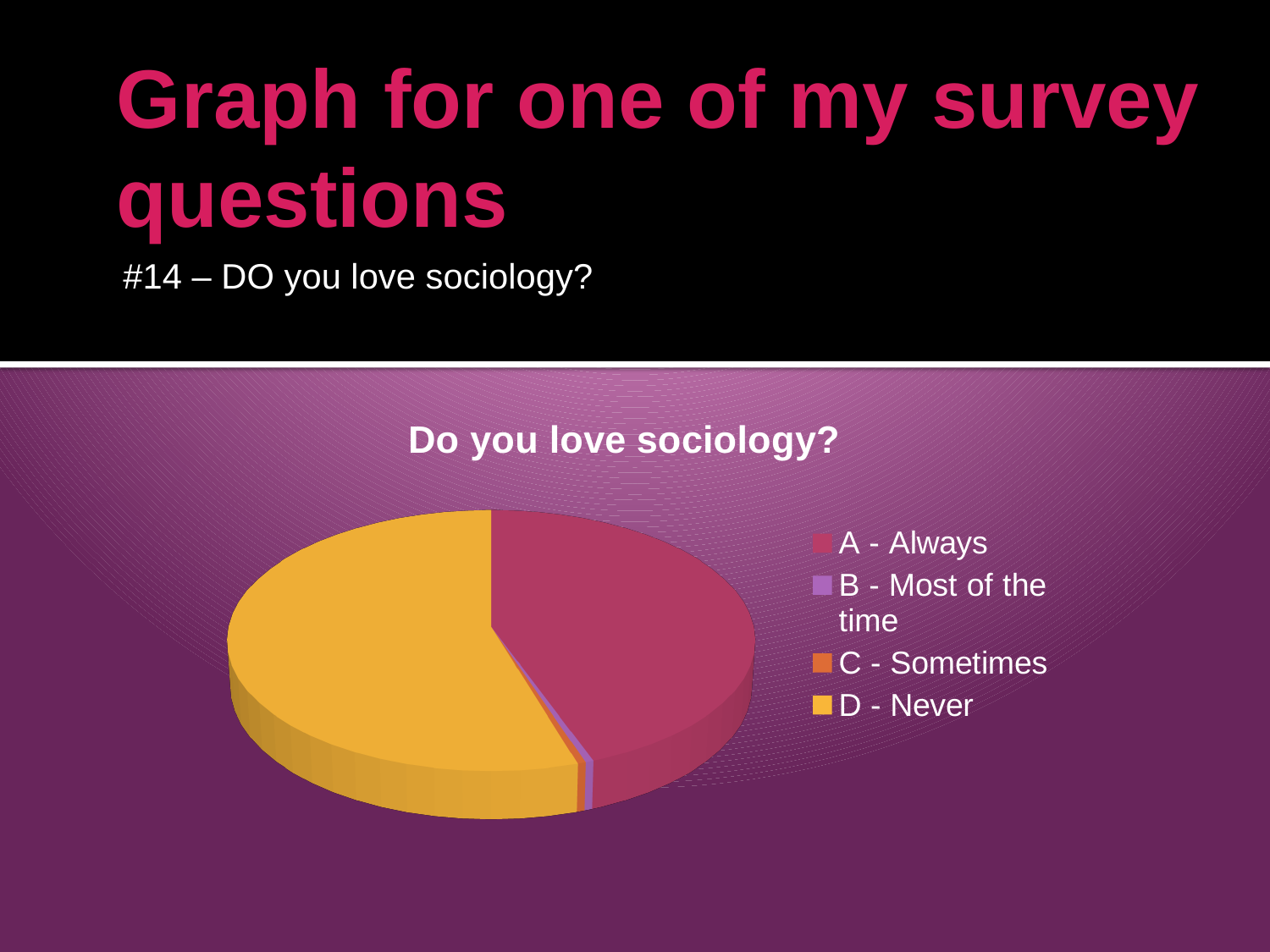

# Graph for one of my survey questions
#14 – DO you love sociology?

[unsupported chart]